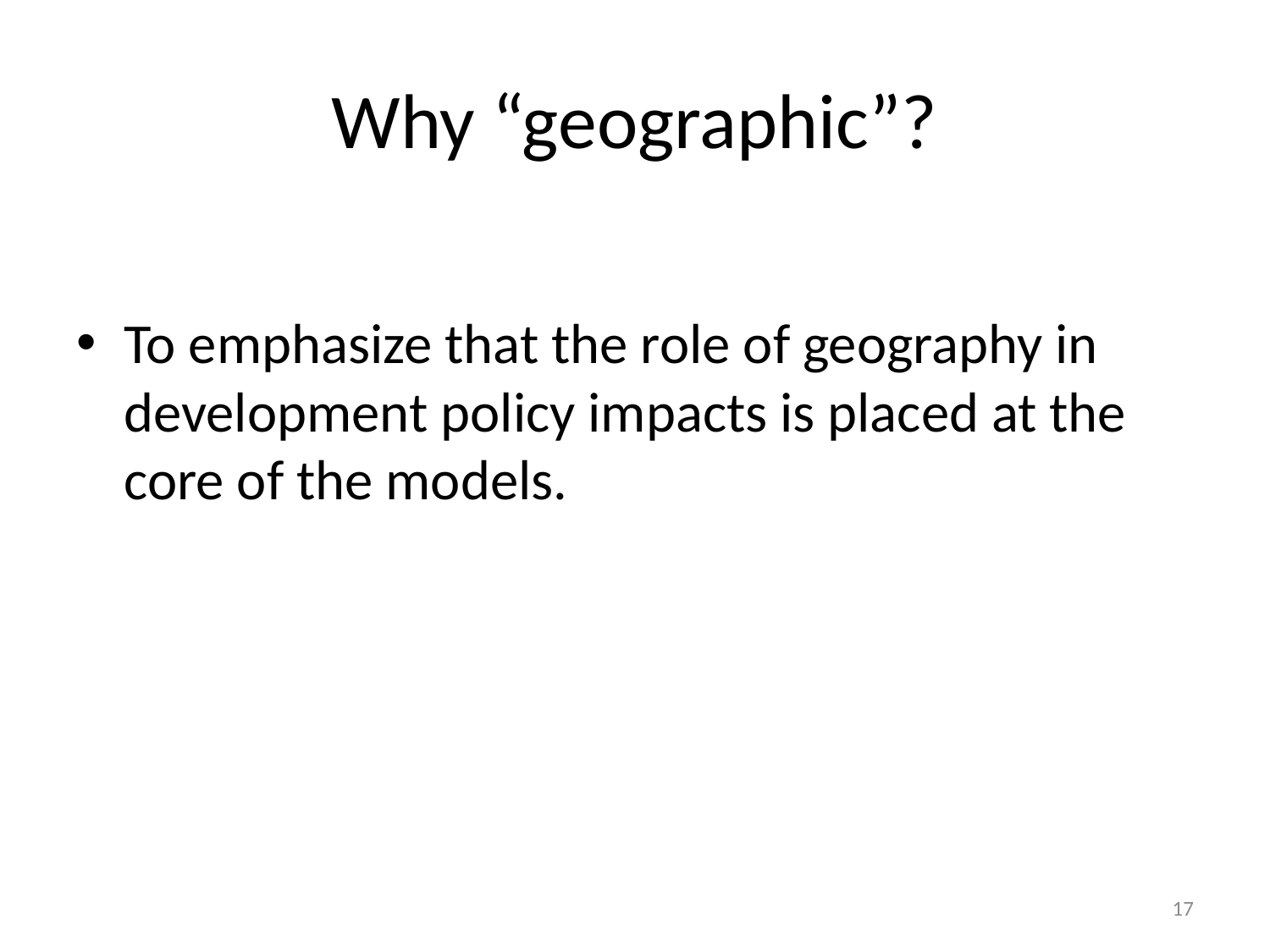

# Why “geographic”?

To emphasize that the role of geography in development policy impacts is placed at the core of the models.
17